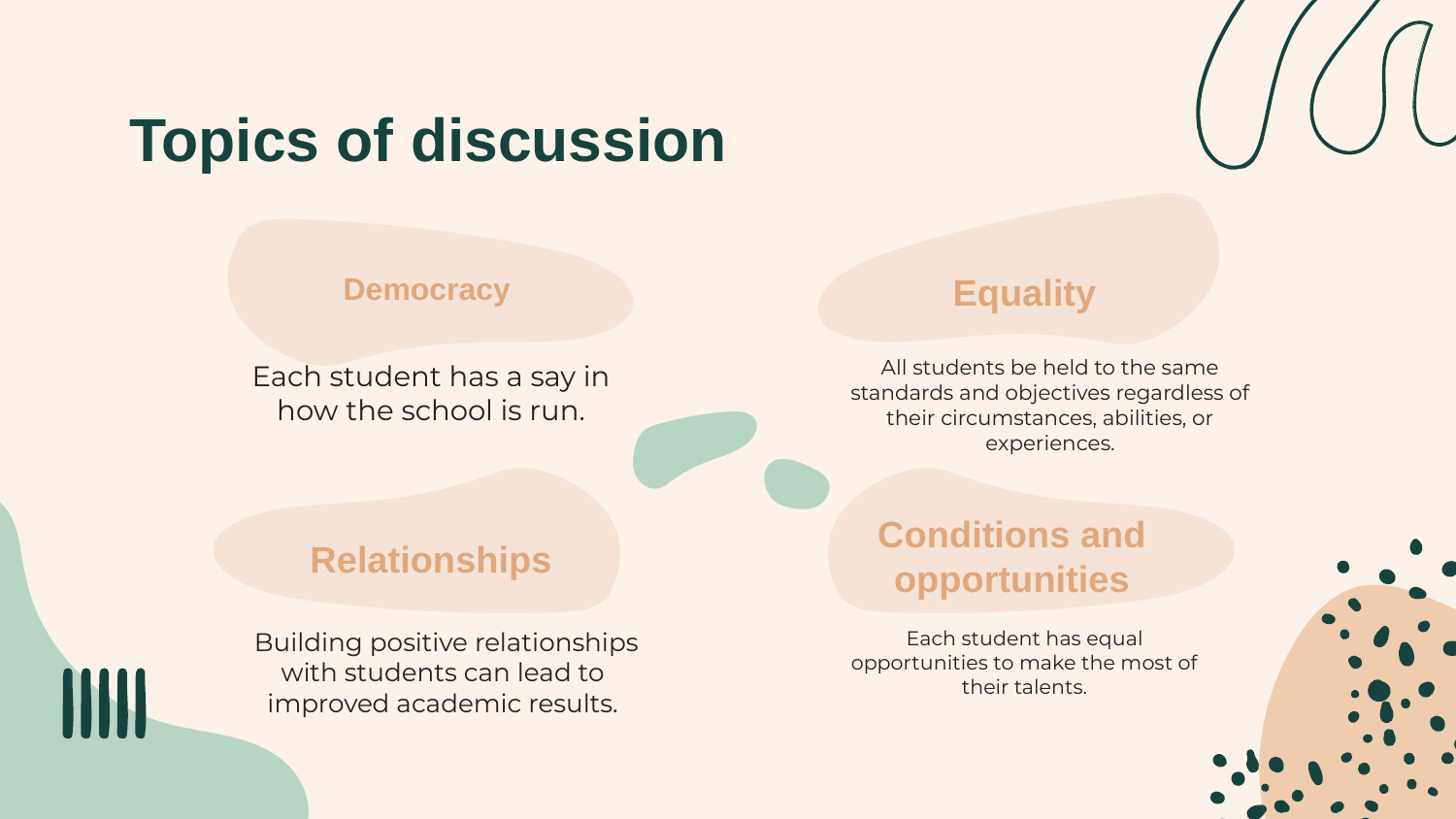

# Topics of discussion

Democracy

Equality
All students be held to the same standards and objectives regardless of their circumstances, abilities, or experiences.
Each student has a say in how the school is run.

Conditions and opportunities
Relationships
 Building positive relationships with students can lead to improved academic results.
Each student has equal opportunities to make the most of their talents.